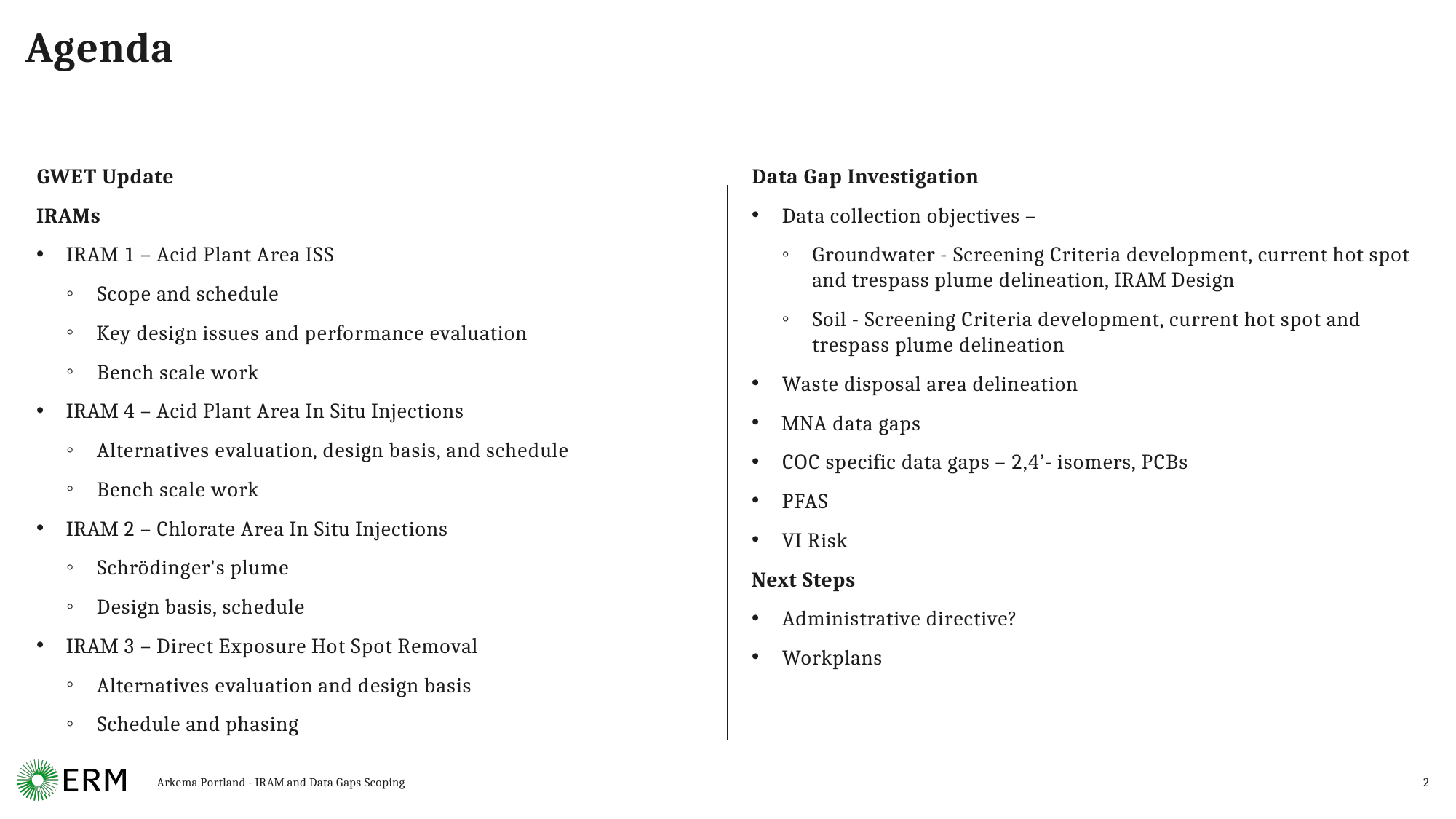

# Agenda
GWET Update
IRAMs
IRAM 1 – Acid Plant Area ISS
Scope and schedule
Key design issues and performance evaluation
Bench scale work
IRAM 4 – Acid Plant Area In Situ Injections
Alternatives evaluation, design basis, and schedule
Bench scale work
IRAM 2 – Chlorate Area In Situ Injections
Schrödinger's plume
Design basis, schedule
IRAM 3 – Direct Exposure Hot Spot Removal
Alternatives evaluation and design basis
Schedule and phasing
Data Gap Investigation
Data collection objectives –
Groundwater - Screening Criteria development, current hot spot and trespass plume delineation, IRAM Design
Soil - Screening Criteria development, current hot spot and trespass plume delineation
Waste disposal area delineation
MNA data gaps
COC specific data gaps – 2,4’- isomers, PCBs
PFAS
VI Risk
Next Steps
Administrative directive?
Workplans
Arkema Portland - IRAM and Data Gaps Scoping
2